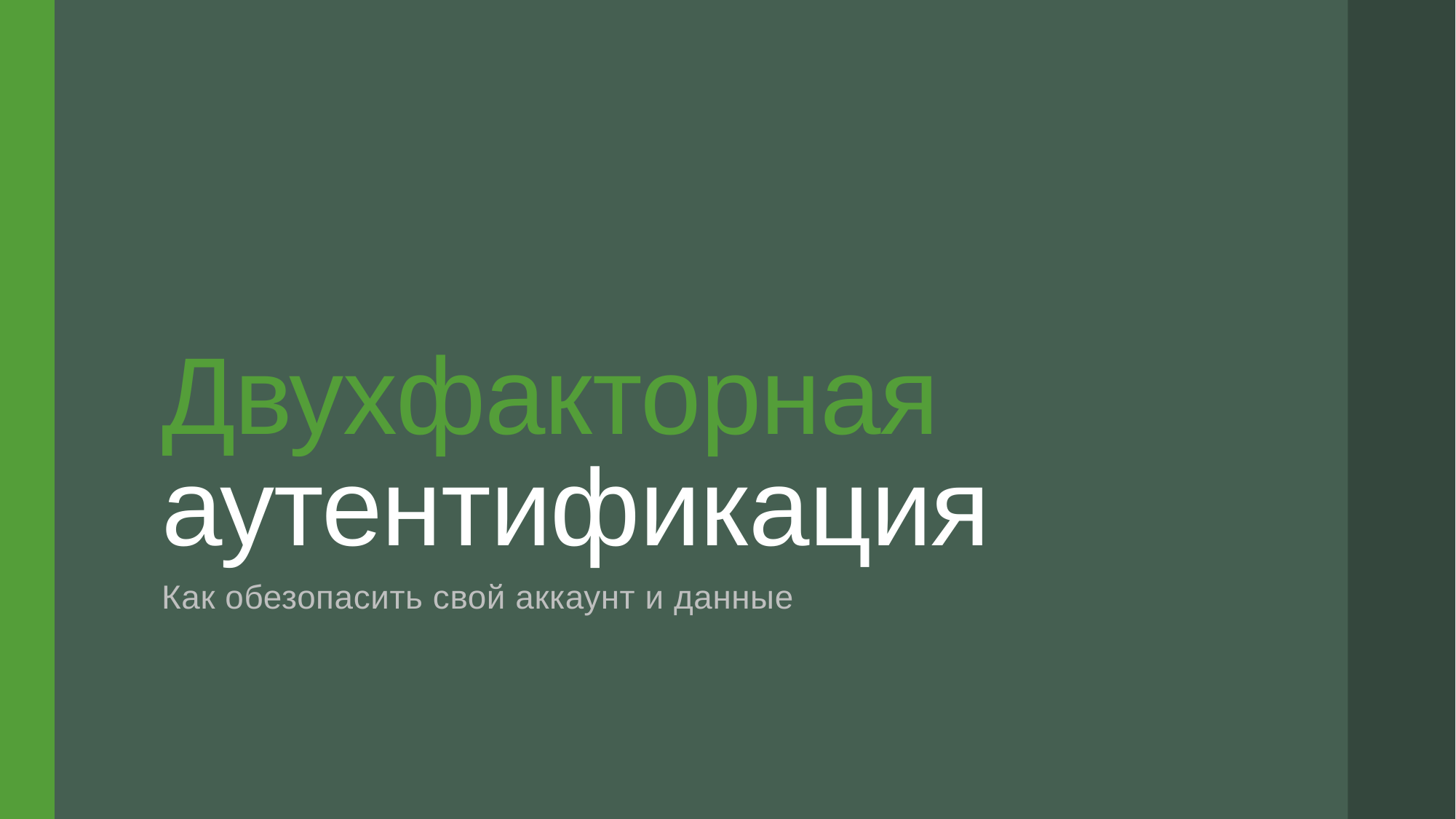

# Двухфакторная аутентификация
Как обезопасить свой аккаунт и данные